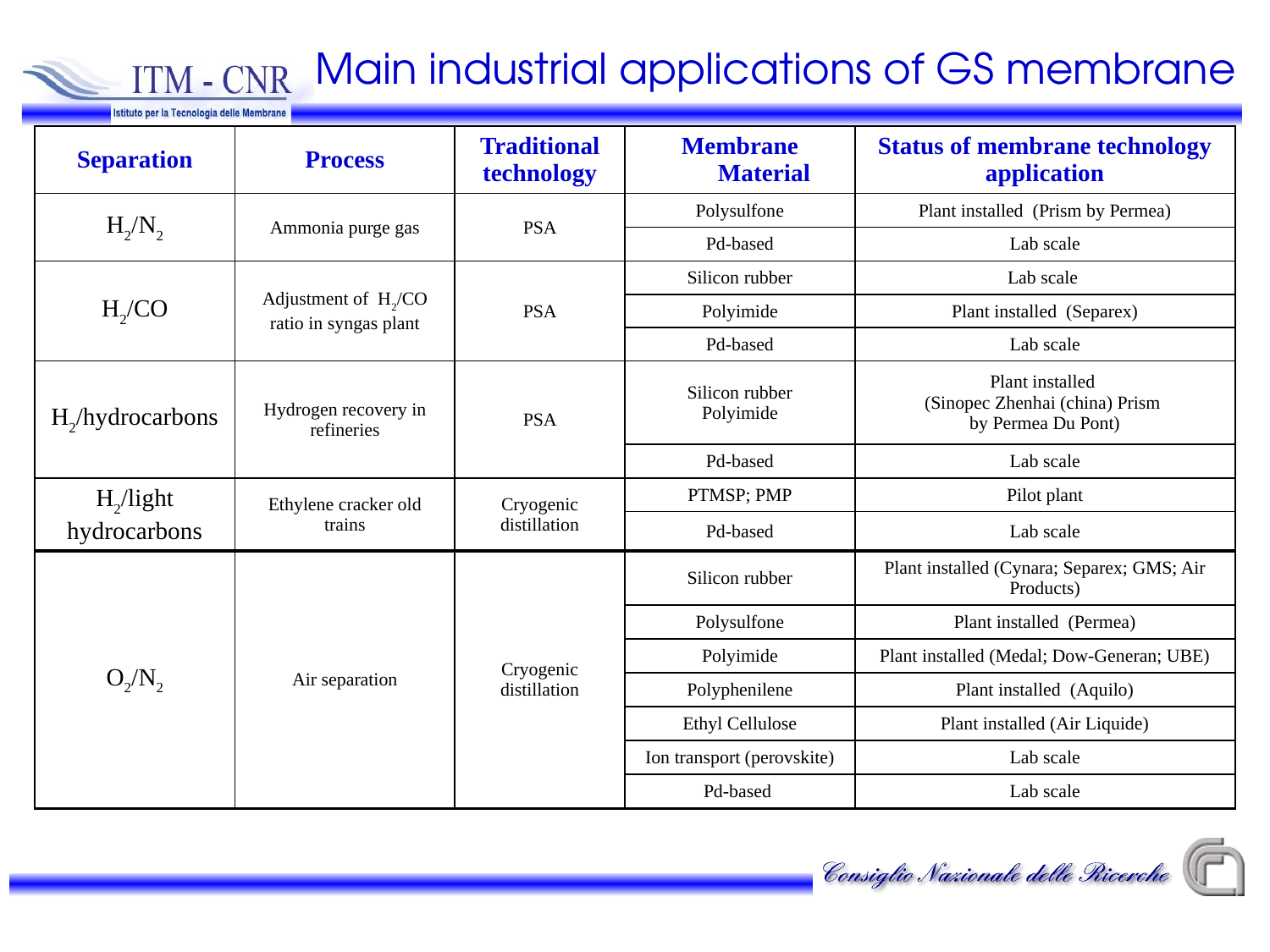

Main industrial applications of GS membrane
| Separation | Process | Traditional technology | Membrane Material | Status of membrane technology application |
| --- | --- | --- | --- | --- |
| H2/N2 | Ammonia purge gas | PSA | Polysulfone | Plant installed (Prism by Permea) |
|  |  |  | Pd-based | Lab scale |
| H2/CO | Adjustment of H2/CO ratio in syngas plant | PSA | Silicon rubber | Lab scale |
|  |  |  | Polyimide | Plant installed (Separex) |
|  |  |  | Pd-based | Lab scale |
| H2/hydrocarbons | Hydrogen recovery in refineries | PSA | Silicon rubber Polyimide | Plant installed (Sinopec Zhenhai (china) Prism by Permea Du Pont) |
|  |  |  | Pd-based | Lab scale |
| H2/light hydrocarbons | Ethylene cracker old trains | Cryogenic distillation | PTMSP; PMP | Pilot plant |
|  |  |  | Pd-based | Lab scale |
| O2/N2 | Air separation | Cryogenic distillation | Silicon rubber | Plant installed (Cynara; Separex; GMS; Air Products) |
|  |  |  | Polysulfone | Plant installed (Permea) |
|  |  |  | Polyimide | Plant installed (Medal; Dow-Generan; UBE) |
|  |  |  | Polyphenilene | Plant installed (Aquilo) |
|  |  |  | Ethyl Cellulose | Plant installed (Air Liquide) |
|  |  |  | Ion transport (perovskite) | Lab scale |
|  |  |  | Pd-based | Lab scale |